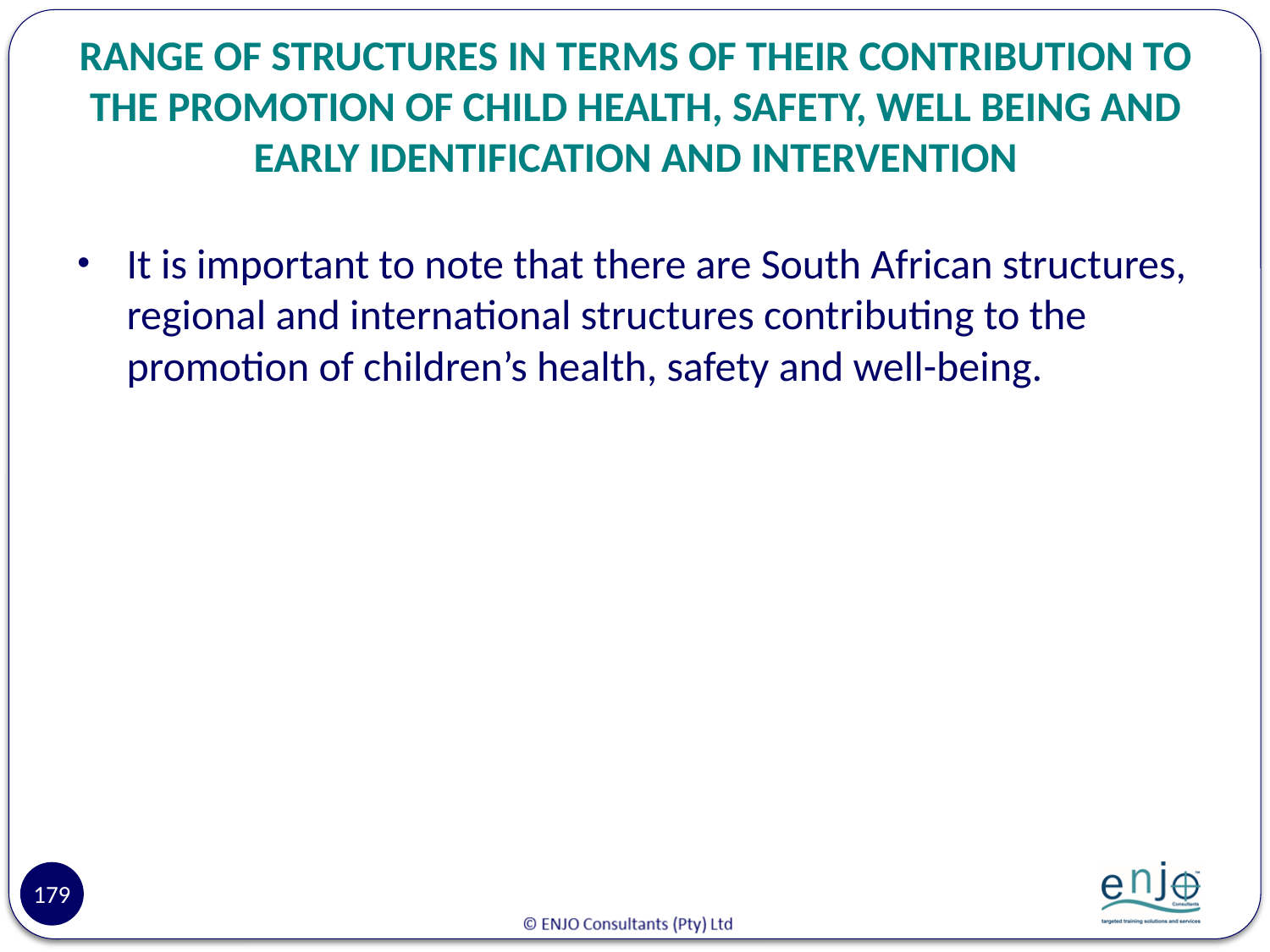

# RANGE OF STRUCTURES IN TERMS OF THEIR CONTRIBUTION TO THE PROMOTION OF CHILD HEALTH, SAFETY, WELL BEING AND EARLY IDENTIFICATION AND INTERVENTION
It is important to note that there are South African structures, regional and international structures contributing to the promotion of children’s health, safety and well-being.

179